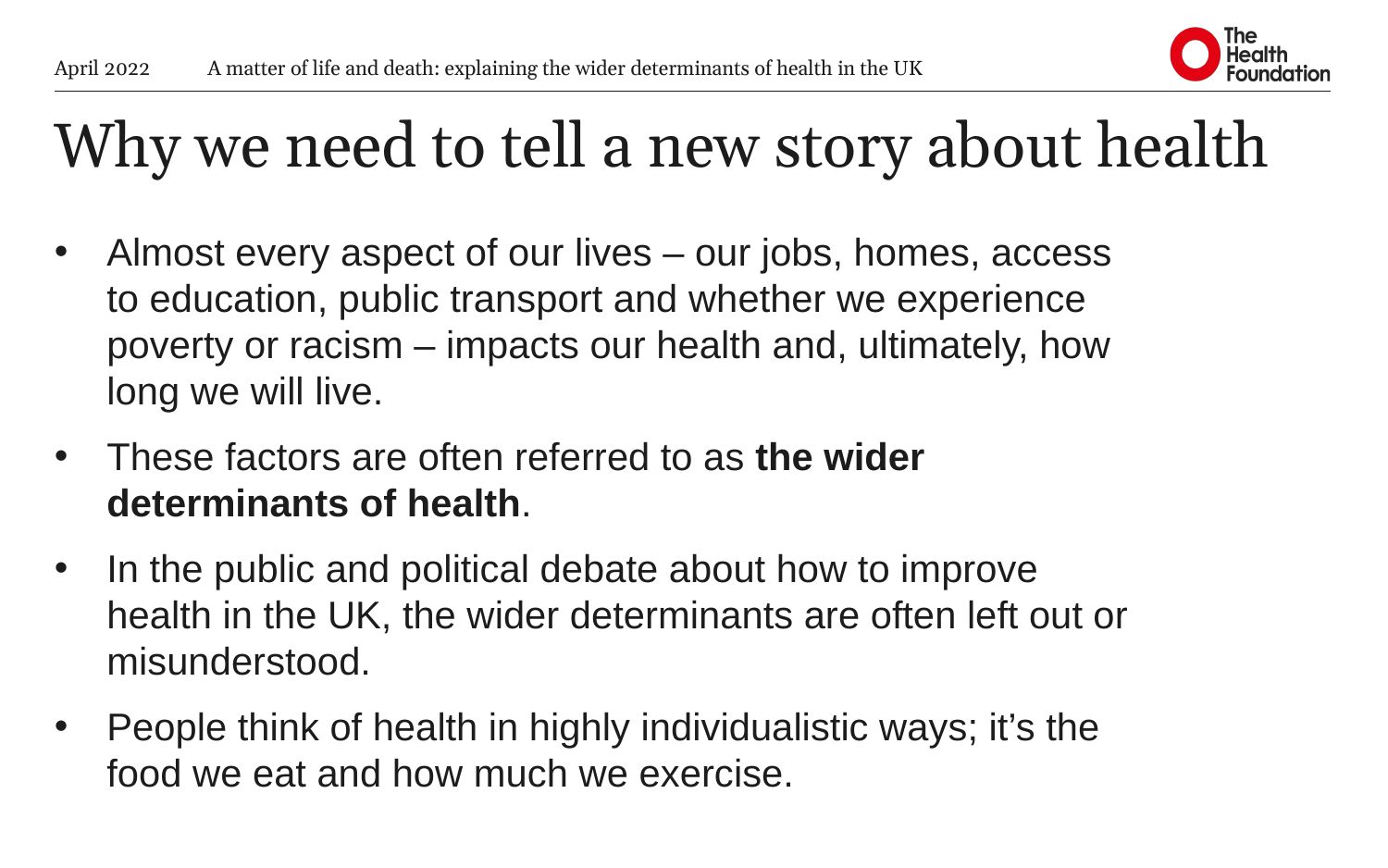

April 2022
A matter of life and death: explaining the wider determinants of health in the UK
# Why we need to tell a new story about health
Almost every aspect of our lives – our jobs, homes, access to education, public transport and whether we experience poverty or racism – impacts our health and, ultimately, how long we will live.
These factors are often referred to as the wider determinants of health.
In the public and political debate about how to improve health in the UK, the wider determinants are often left out or misunderstood.
People think of health in highly individualistic ways; it’s the food we eat and how much we exercise.

This is a problem for those of us who want to address the widening inequalities in health across the country, because when people struggle to see how jobs, homes, hardship and discrimination link to health, they are less likely to support, and demand, the policies and actions that are needed to start addressing these issues.
Use the increase/decrease indent buttons on the Home/Paragraph tab to toggle between the styles.
This is the first level of bullets, which is the main copy style
This is the second level of bullets
To change date and ‘Title of Presentation’ go to Insert/Header and Footer. Edit content and select ‘Apply to All’
Almost every aspect of our lives, from our jobs to our homes, our access to education and public transport to whether we experience poverty or racism, impacts our health and ultimately, how long we will live. These factors are often referred to as the wider determinants of health.
In the public and political debate about how to improve health in the UK, the wider determinants are often left out or misunderstood. People think of health in highly individualistic ways; it’s the food we eat and how much we exercise.

This is a problem for those of us who want to address the widening inequalities in health across the country, because when people struggle to see how jobs, homes, hardship and discrimination link to health, they are less likely to support, and demand, the policies and actions that are needed to start addressing these issues.